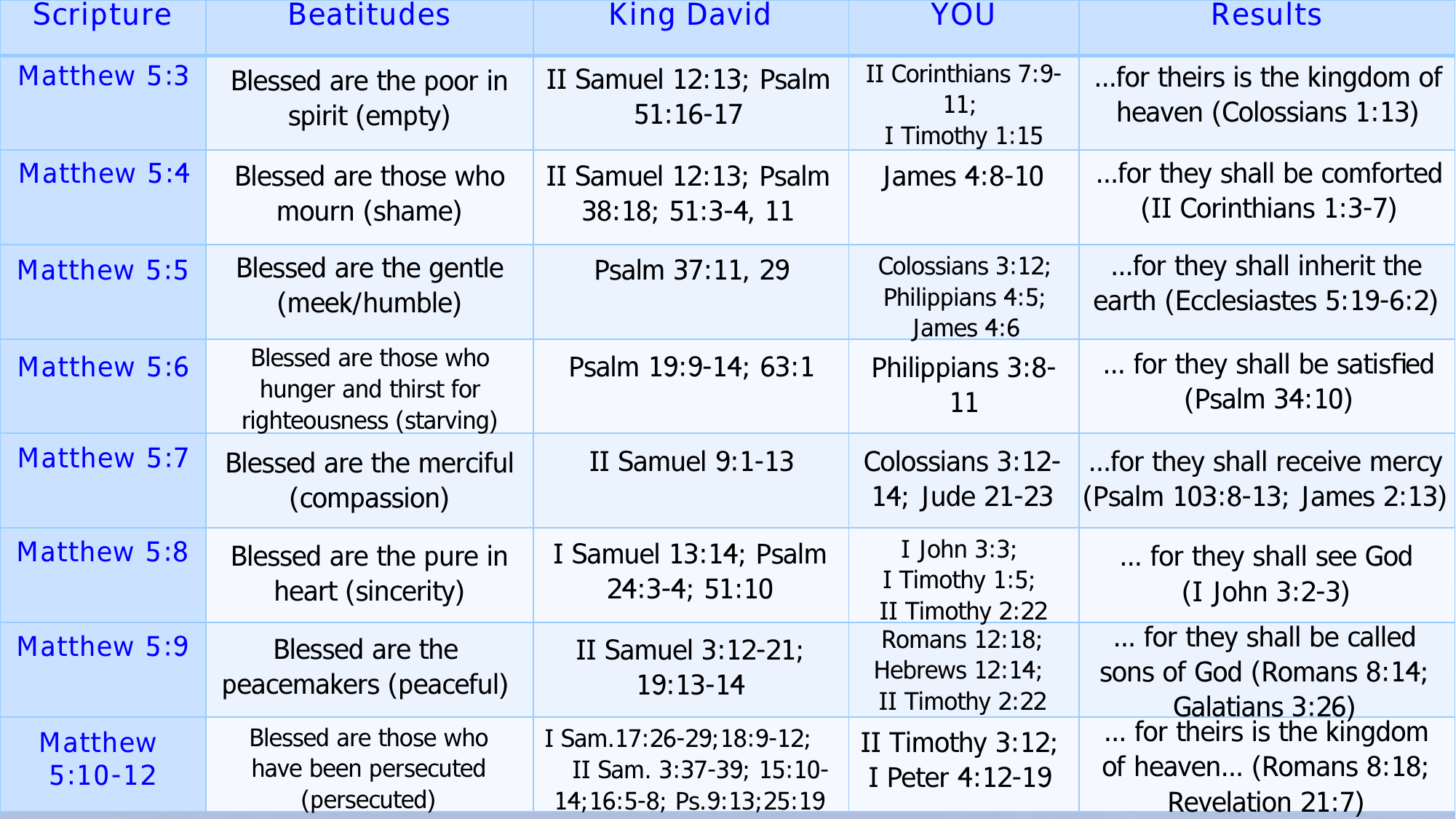

| Scripture | Beatitudes | King David | YOU | Results |
| --- | --- | --- | --- | --- |
|  |  |  |  |  |
|  |  |  |  |  |
|  |  |  |  |  |
|  |  |  |  |  |
|  |  |  |  |  |
|  |  |  |  |  |
|  |  |  |  |  |
|  |  |  |  |  |
II Corinthians 7:9-11;
I Timothy 1:15
…for theirs is the kingdom of heaven (Colossians 1:13)
Matthew 5:3

II Samuel 12:13; Psalm 51:16-17
Blessed are the poor in spirit (empty)
…for they shall be comforted
(II Corinthians 1:3-7)
Matthew 5:4

Blessed are those who mourn (shame)
II Samuel 12:13; Psalm 38:18; 51:3-4, 11
James 4:8-10
…for they shall inherit the earth (Ecclesiastes 5:19-6:2)
Blessed are the gentle (meek/humble)
Colossians 3:12; Philippians 4:5; James 4:6
Psalm 37:11, 29
Matthew 5:5

Blessed are those who hunger and thirst for righteousness (starving)
… for they shall be satisfied (Psalm 34:10)
Psalm 19:9-14; 63:1
Philippians 3:8-11
Matthew 5:6

Matthew 5:7

Colossians 3:12-14; Jude 21-23
II Samuel 9:1-13
…for they shall receive mercy (Psalm 103:8-13; James 2:13)
Blessed are the merciful (compassion)
I John 3:3;
I Timothy 1:5;
II Timothy 2:22
I Samuel 13:14; Psalm 24:3-4; 51:10
Matthew 5:8

Blessed are the pure in heart (sincerity)
… for they shall see God
(I John 3:2-3)
… for they shall be called sons of God (Romans 8:14; Galatians 3:26)
Romans 12:18; Hebrews 12:14;
II Timothy 2:22
Matthew 5:9

Blessed are the peacemakers (peaceful)
II Samuel 3:12-21; 19:13-14
… for theirs is the kingdom of heaven… (Romans 8:18; Revelation 21:7)
Blessed are those who have been persecuted
(persecuted)
I Sam.17:26-29;18:9-12;       II Sam. 3:37-39; 15:10-14;16:5-8; Ps.9:13;25:19
II Timothy 3:12;
I Peter 4:12-19
Matthew
5:10-12